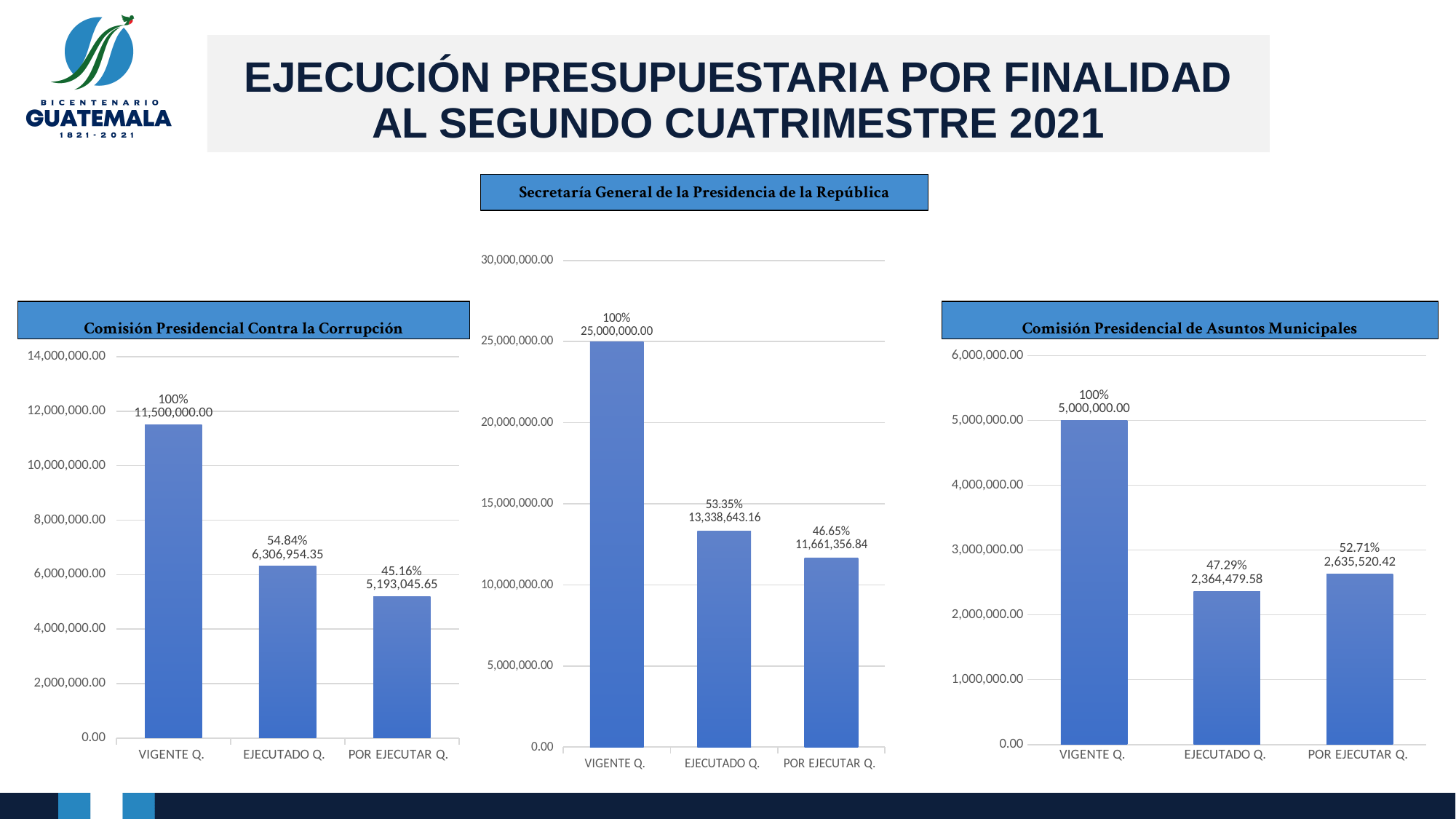

# EJECUCIÓN PRESUPUESTARIA POR FINALIDAD AL SEGUNDO CUATRIMESTRE 2021
Secretaría General de la Presidencia de la República

### Chart

| Category |  |
|---|---|
| VIGENTE Q.  | 25000000.0 |
| EJECUTADO Q.  | 13338643.16 |
| POR EJECUTAR Q.  | 11661356.84 |
Comisión Presidencial Contra la Corrupción

### Chart

| Category |  |
|---|---|
| VIGENTE Q.  | 11500000.0 |
| EJECUTADO Q.   | 6306954.35 |
| POR EJECUTAR Q.   | 5193045.65 |
Comisión Presidencial de Asuntos Municipales

### Chart

| Category |  |
|---|---|
| VIGENTE Q.  | 5000000.0 |
| EJECUTADO Q.  | 2364479.58 |
| POR EJECUTAR Q.  | 2635520.42 |